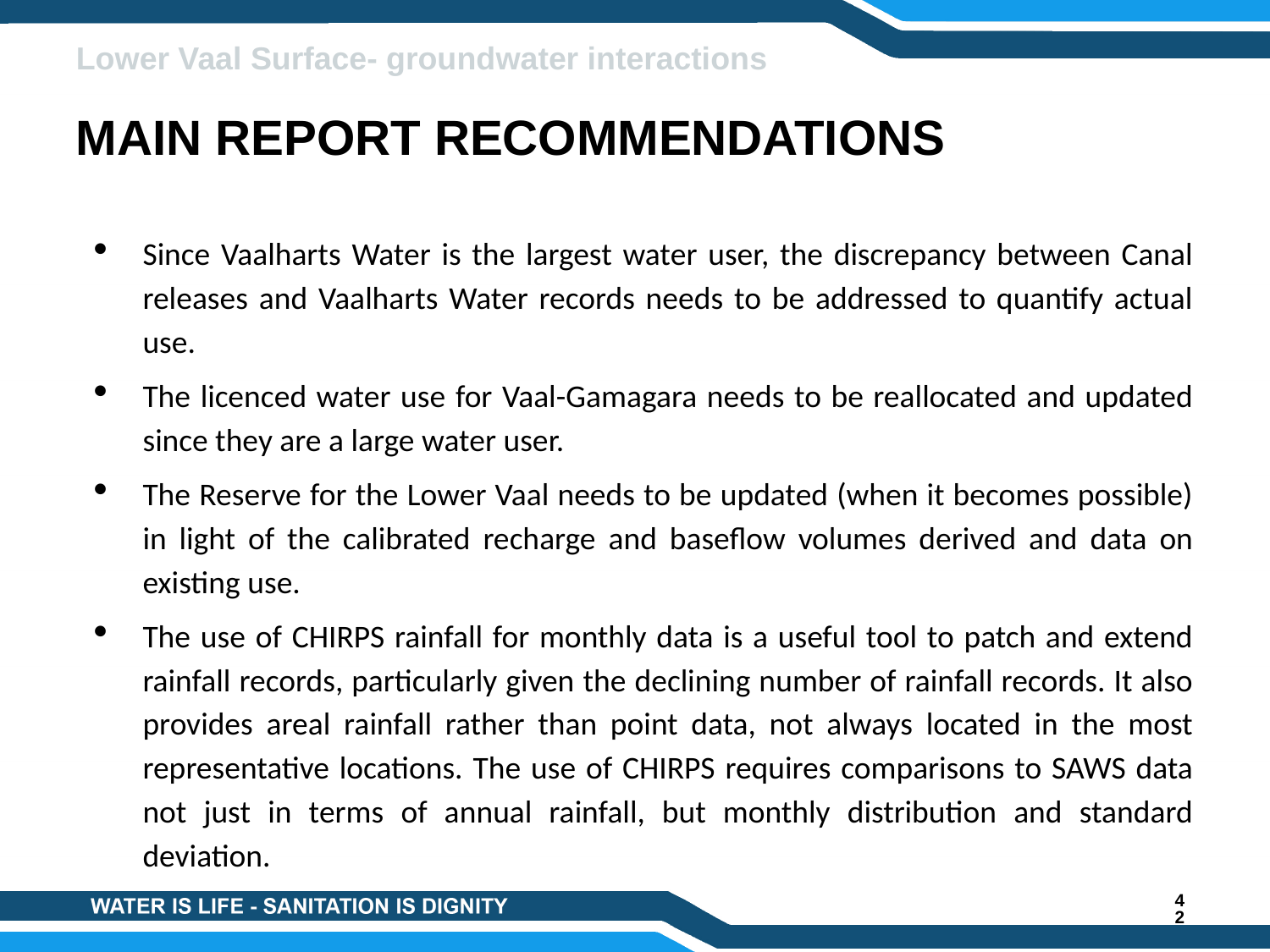

Lower Vaal Surface- groundwater interactions
MAIN REPORT RECOMMENDATIONS

Since Vaalharts Water is the largest water user, the discrepancy between Canal releases and Vaalharts Water records needs to be addressed to quantify actual use.
The licenced water use for Vaal-Gamagara needs to be reallocated and updated since they are a large water user.
The Reserve for the Lower Vaal needs to be updated (when it becomes possible) in light of the calibrated recharge and baseflow volumes derived and data on existing use.
The use of CHIRPS rainfall for monthly data is a useful tool to patch and extend rainfall records, particularly given the declining number of rainfall records. It also provides areal rainfall rather than point data, not always located in the most representative locations. The use of CHIRPS requires comparisons to SAWS data not just in terms of annual rainfall, but monthly distribution and standard deviation.

42